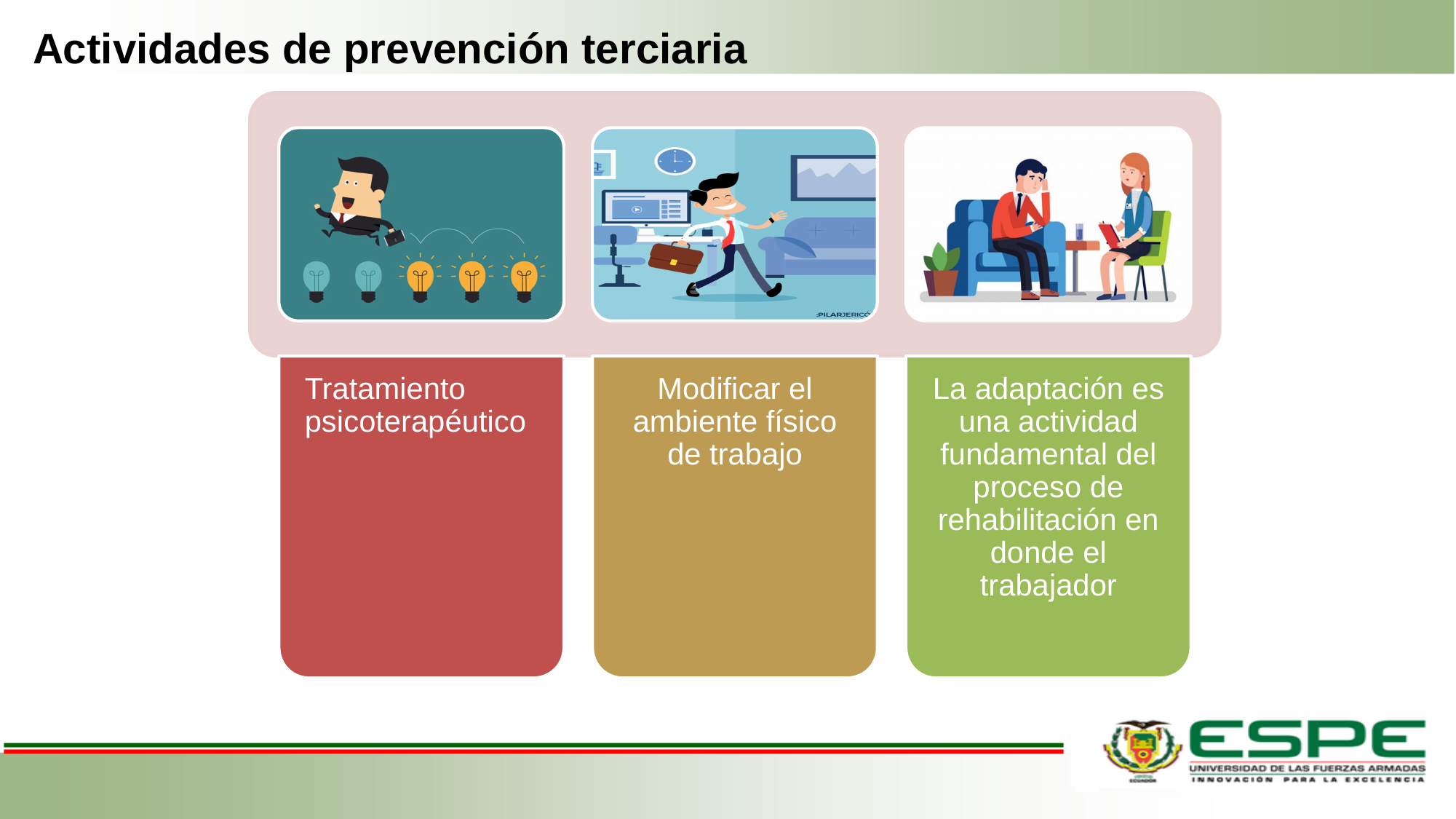

Actividades de prevención terciaria
Tratamiento psicoterapéutico
Modificar el ambiente físico de trabajo
La adaptación es una actividad fundamental del proceso de rehabilitación en donde el trabajador